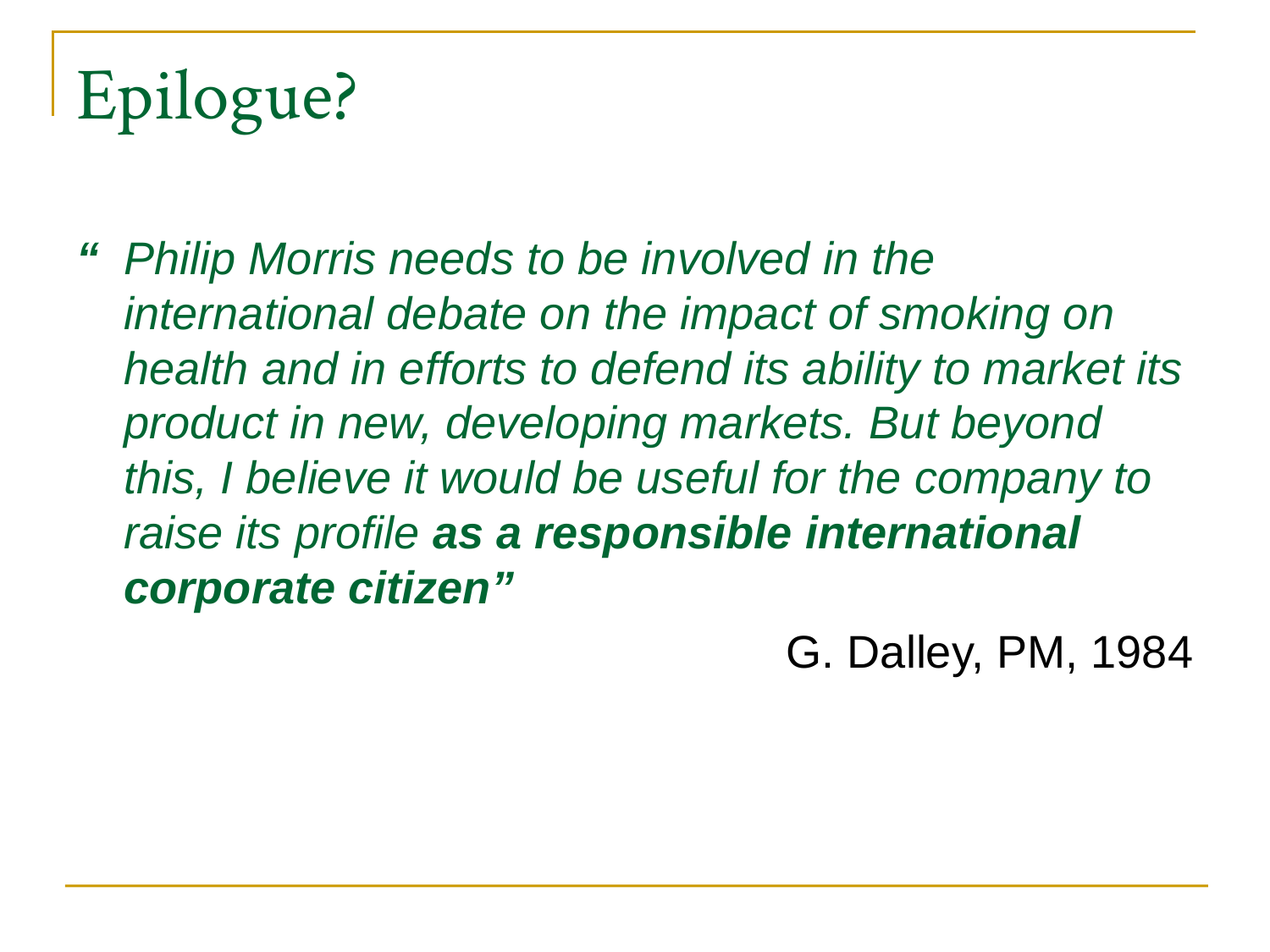

# Epilogue?
“	Philip Morris needs to be involved in the international debate on the impact of smoking on health and in efforts to defend its ability to market its product in new, developing markets. But beyond this, I believe it would be useful for the company to raise its profile as a responsible international corporate citizen”
G. Dalley, PM, 1984